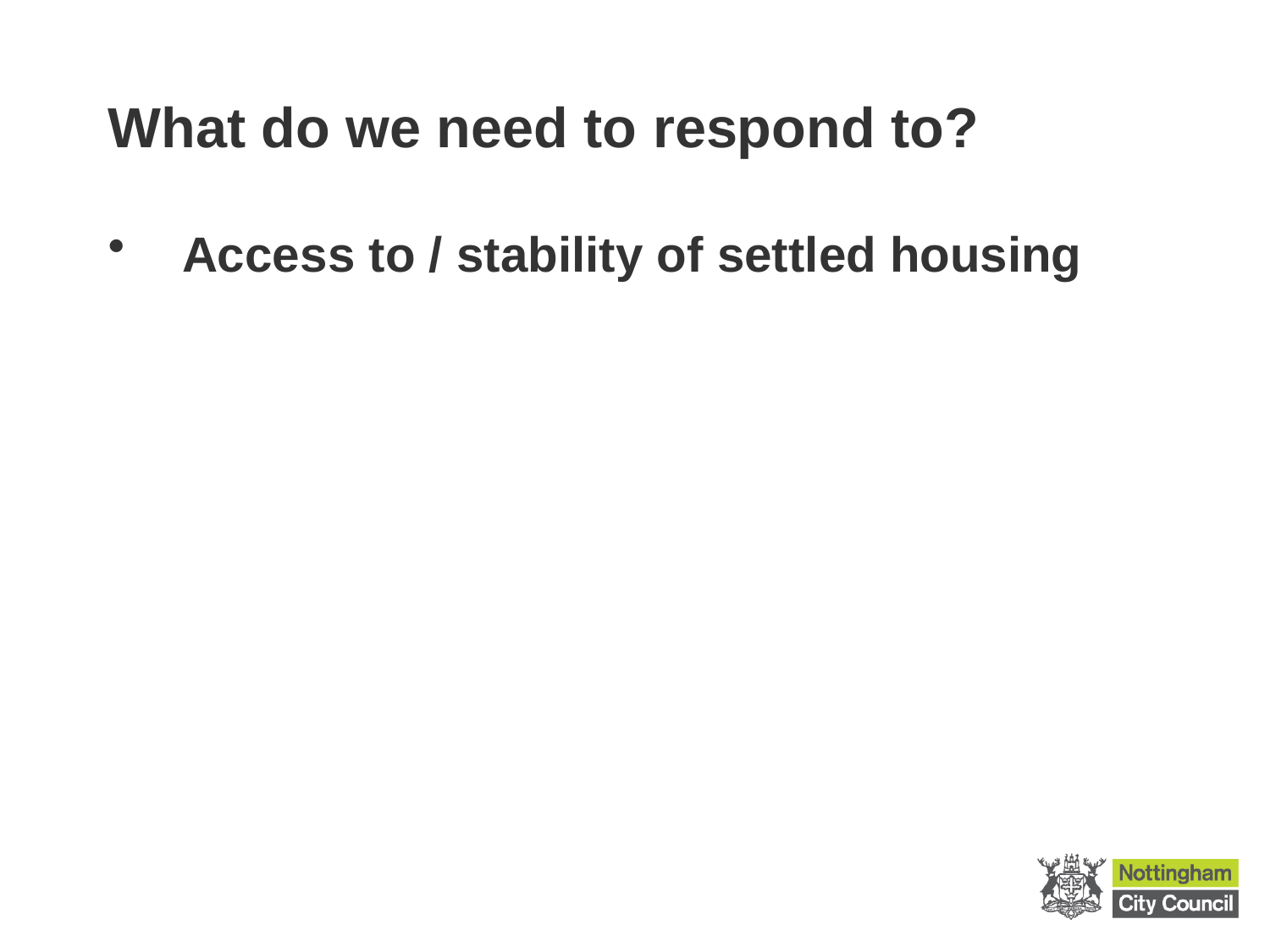

# What do we need to respond to?
Access to / stability of settled housing